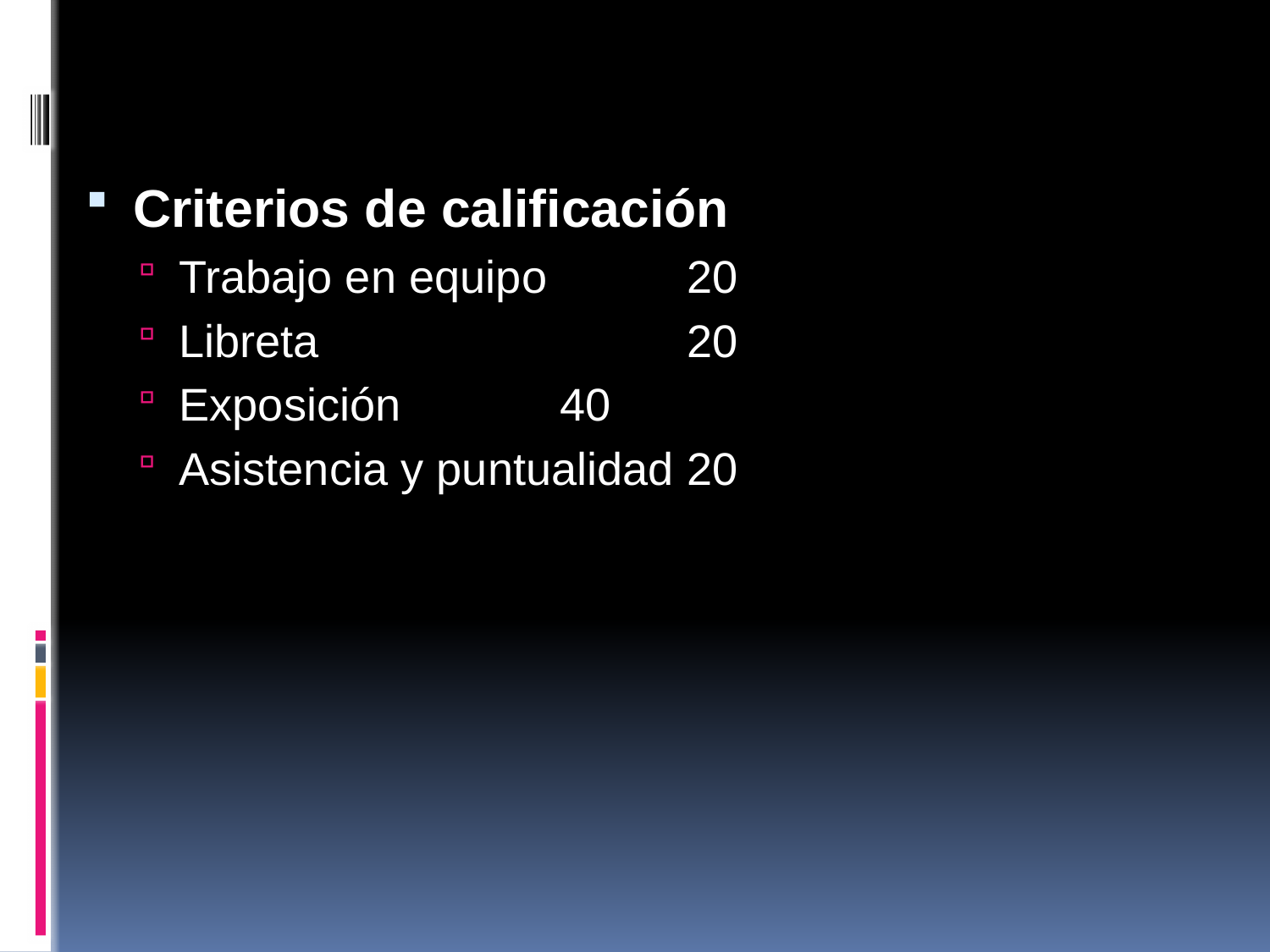

Criterios de calificación
Trabajo en equipo 	20
Libreta 			20
Exposición 		40
Asistencia y puntualidad	20